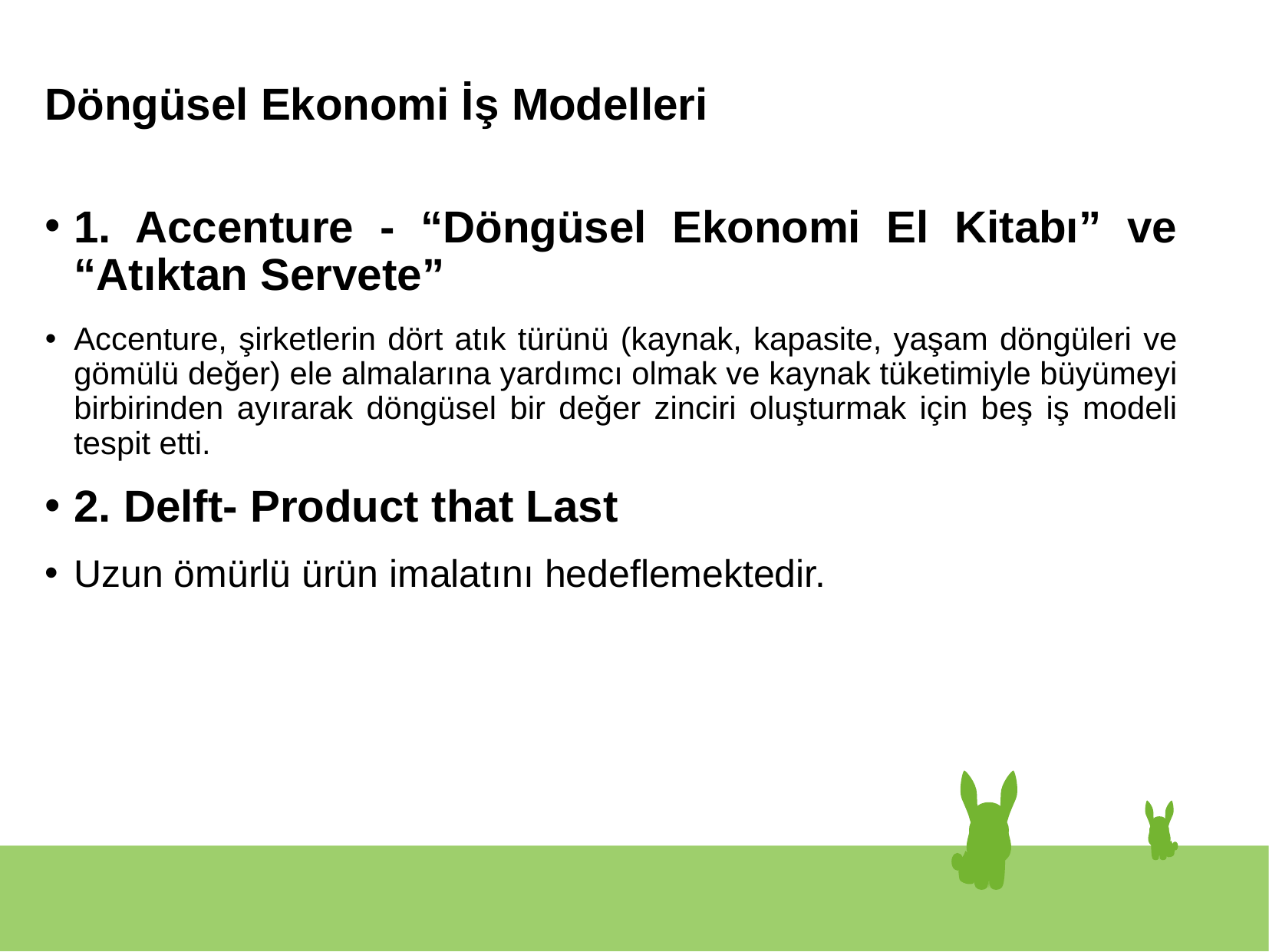

# Döngüsel Ekonomi İş Modelleri
1. Accenture - “Döngüsel Ekonomi El Kitabı” ve “Atıktan Servete”
Accenture, şirketlerin dört atık türünü (kaynak, kapasite, yaşam döngüleri ve gömülü değer) ele almalarına yardımcı olmak ve kaynak tüketimiyle büyümeyi birbirinden ayırarak döngüsel bir değer zinciri oluşturmak için beş iş modeli tespit etti.
2. Delft- Product that Last
Uzun ömürlü ürün imalatını hedeflemektedir.